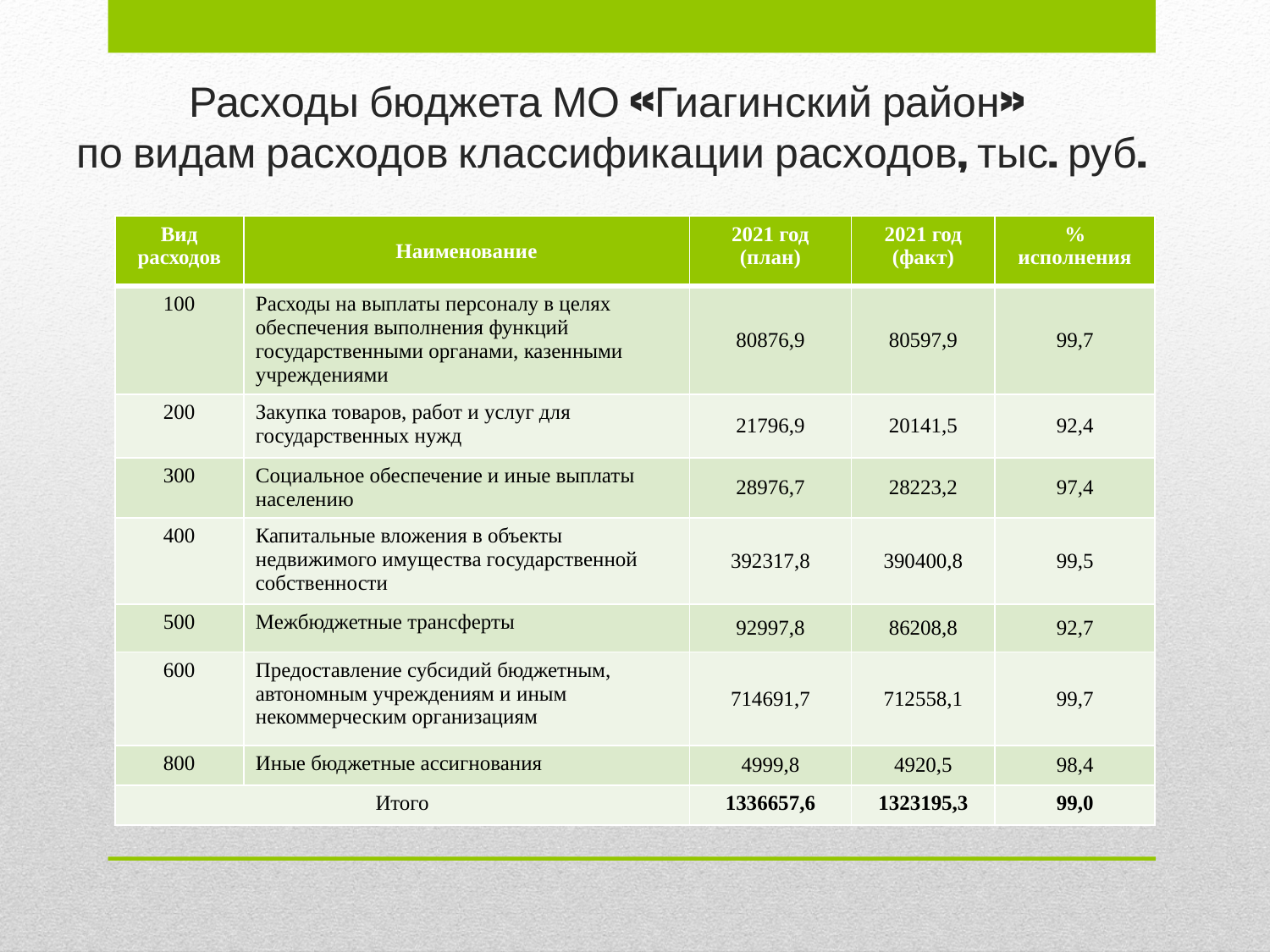

# Расходы бюджета МО «Гиагинский район» по видам расходов классификации расходов, тыс. руб.
| Вид расходов | Наименование | 2021 год (план) | 2021 год (факт) | % исполнения |
| --- | --- | --- | --- | --- |
| 100 | Расходы на выплаты персоналу в целях обеспечения выполнения функций государственными органами, казенными учреждениями | 80876,9 | 80597,9 | 99,7 |
| 200 | Закупка товаров, работ и услуг для государственных нужд | 21796,9 | 20141,5 | 92,4 |
| 300 | Социальное обеспечение и иные выплаты населению | 28976,7 | 28223,2 | 97,4 |
| 400 | Капитальные вложения в объекты недвижимого имущества государственной собственности | 392317,8 | 390400,8 | 99,5 |
| 500 | Межбюджетные трансферты | 92997,8 | 86208,8 | 92,7 |
| 600 | Предоставление субсидий бюджетным, автономным учреждениям и иным некоммерческим организациям | 714691,7 | 712558,1 | 99,7 |
| 800 | Иные бюджетные ассигнования | 4999,8 | 4920,5 | 98,4 |
| Итого |  | 1336657,6 | 1323195,3 | 99,0 |